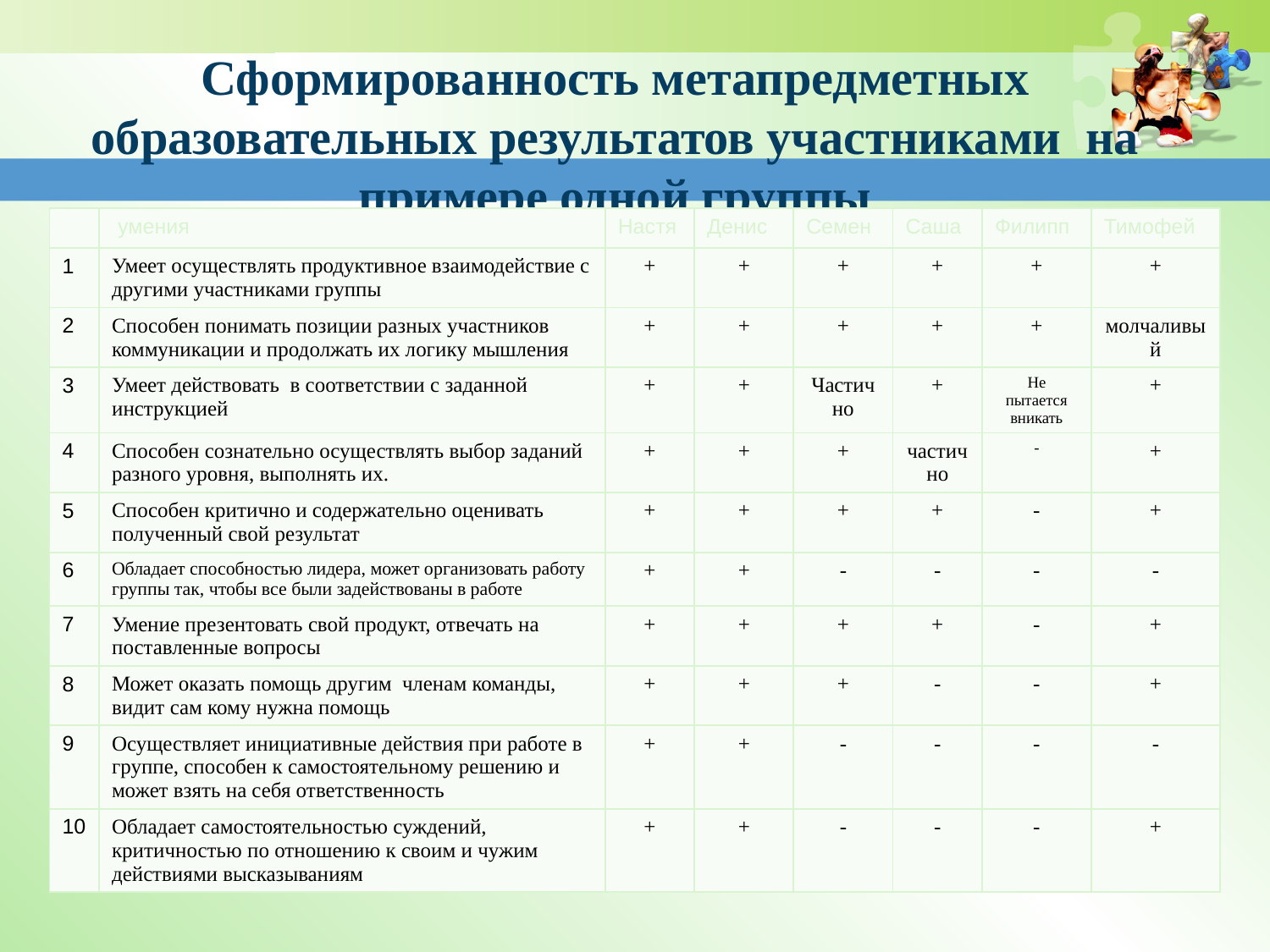

# Сформированность метапредметных образовательных результатов участниками  на примере одной группы
|  | умения | Настя | Денис | Семен | Саша | Филипп | Тимофей |
| --- | --- | --- | --- | --- | --- | --- | --- |
| 1 | Умеет осуществлять продуктивное взаимодействие с другими участниками группы | + | + | + | + | + | + |
| 2 | Способен понимать позиции разных участников коммуникации и продолжать их логику мышления | + | + | + | + | + | молчаливый |
| 3 | Умеет действовать в соответствии с заданной инструкцией | + | + | Частич но | + | Не пытается вникать | + |
| 4 | Способен сознательно осуществлять выбор заданий разного уровня, выполнять их. | + | + | + | частично | - | + |
| 5 | Способен критично и содержательно оценивать полученный свой результат | + | + | + | + | - | + |
| 6 | Обладает способностью лидера, может организовать работу группы так, чтобы все были задействованы в работе | + | + | - | - | - | - |
| 7 | Умение презентовать свой продукт, отвечать на поставленные вопросы | + | + | + | + | - | + |
| 8 | Может оказать помощь другим членам команды, видит сам кому нужна помощь | + | + | + | - | - | + |
| 9 | Осуществляет инициативные действия при работе в группе, способен к самостоятельному решению и может взять на себя ответственность | + | + | - | - | - | - |
| 10 | Обладает самостоятельностью суждений, критичностью по отношению к своим и чужим действиями высказываниям | + | + | - | - | - | + |